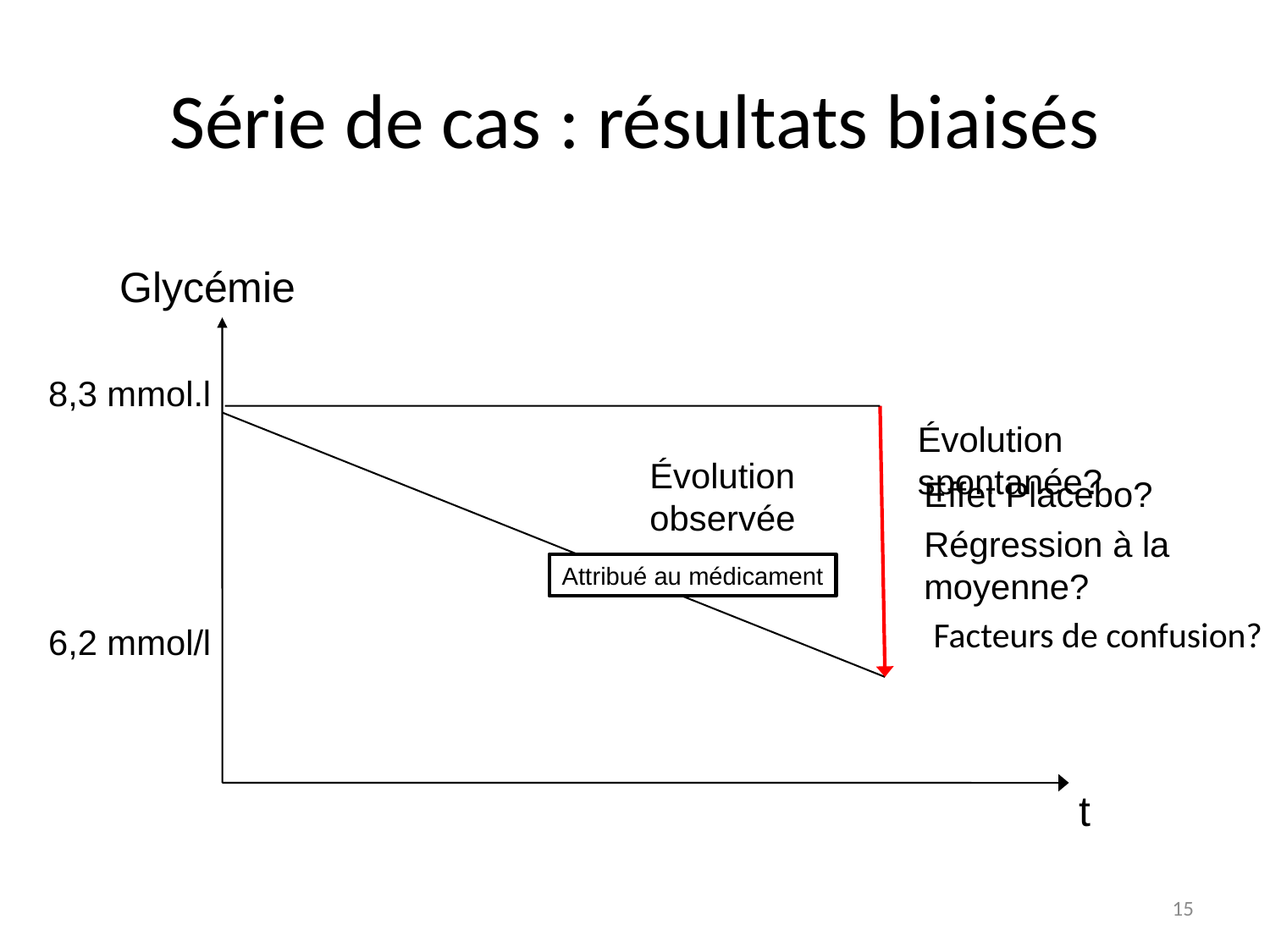

# Série de cas : résultats biaisés
Glycémie

8,3 mmol.l

Évolution spontanée?

Évolution observée
Effet Placebo?
Régression à la moyenne?
Attribué au médicament
Facteurs de confusion?
6,2 mmol/l
t

15